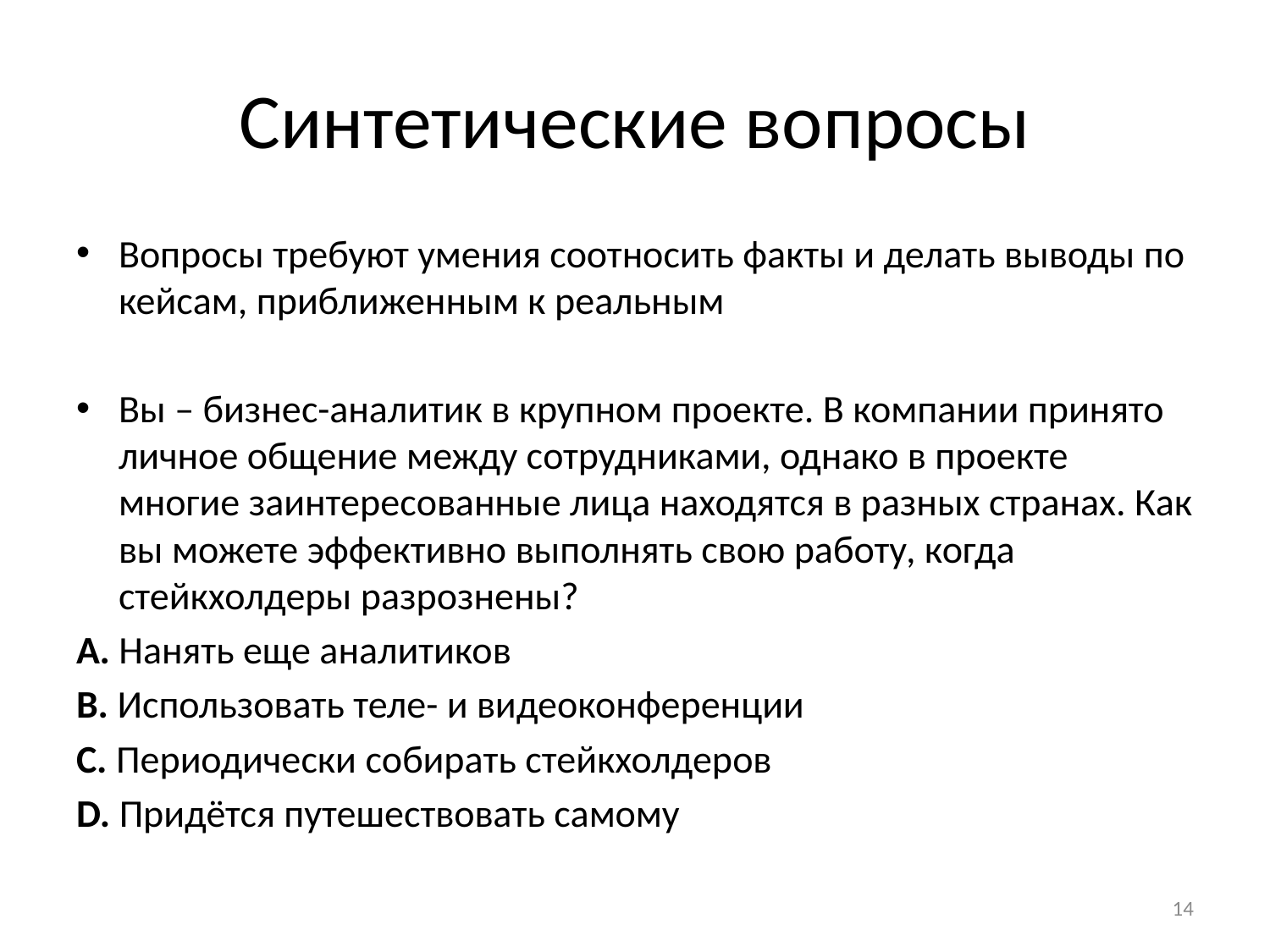

# Синтетические вопросы
Вопросы требуют умения соотносить факты и делать выводы по кейсам, приближенным к реальным

Вы – бизнес-аналитик в крупном проекте. В компании принято личное общение между сотрудниками, однако в проекте многие заинтересованные лица находятся в разных странах. Как вы можете эффективно выполнять свою работу, когда стейкхолдеры разрознены?
A. Нанять еще аналитиков
B. Использовать теле- и видеоконференции
C. Периодически собирать стейкхолдеров
D. Придётся путешествовать самому
14